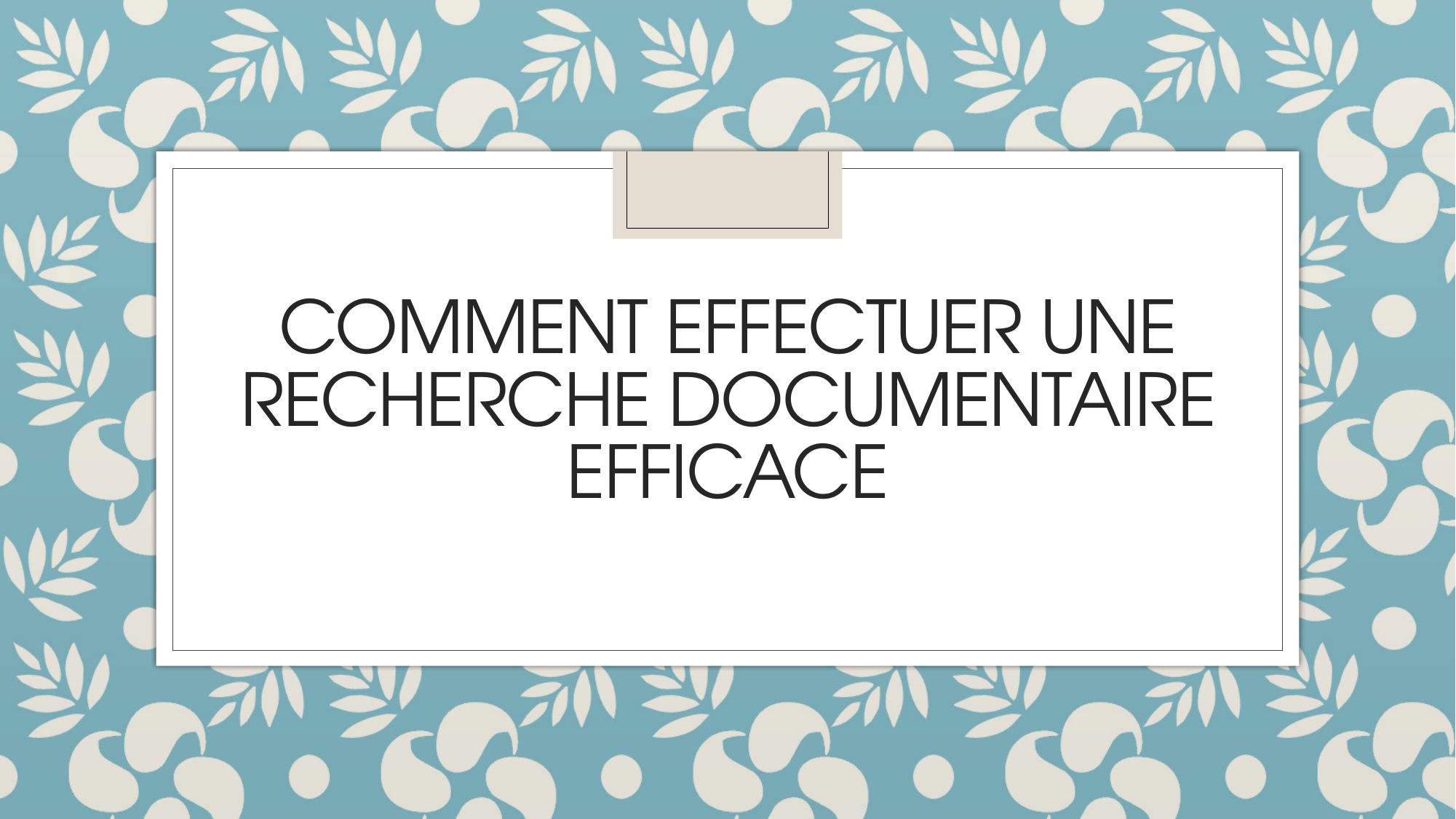

# Comment effectuer une recherche documentaire efficace